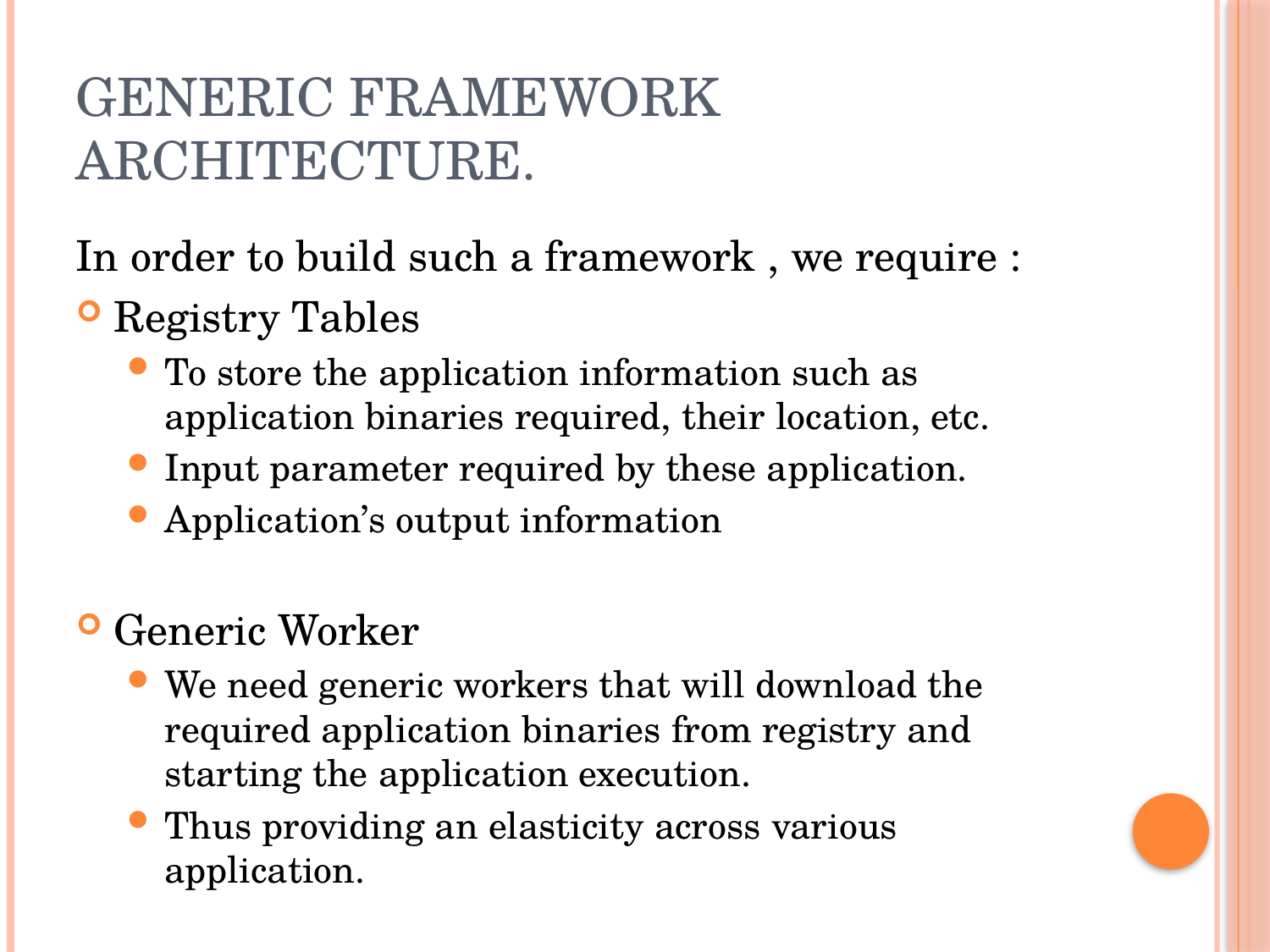

# Generic Framework architecture.
In order to build such a framework , we require :
Registry Tables
To store the application information such as application binaries required, their location, etc.
Input parameter required by these application.
Application’s output information

Generic Worker
We need generic workers that will download the required application binaries from registry and starting the application execution.
Thus providing an elasticity across various application.